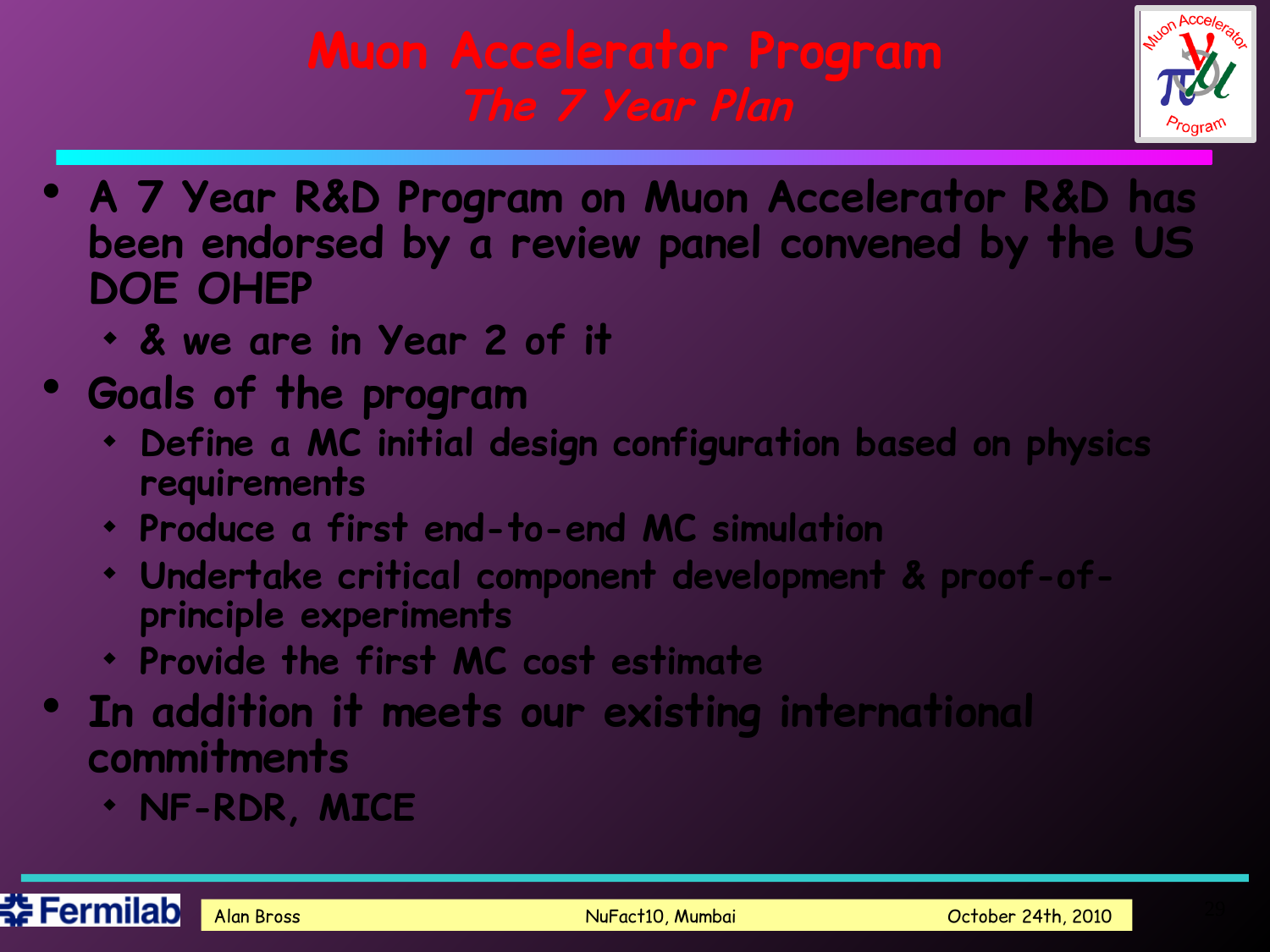

# Muon Accelerator Program The 7 Year Plan
A 7 Year R&D Program on Muon Accelerator R&D has been endorsed by a review panel convened by the US DOE OHEP
& we are in Year 2 of it
Goals of the program
Define a MC initial design configuration based on physics requirements
Produce a first end-to-end MC simulation
Undertake critical component development & proof-of-principle experiments
Provide the first MC cost estimate
In addition it meets our existing international commitments
NF-RDR, MICE
29
Alan Bross                                                      NuFact10, Mumbai                                        October 24th, 2010